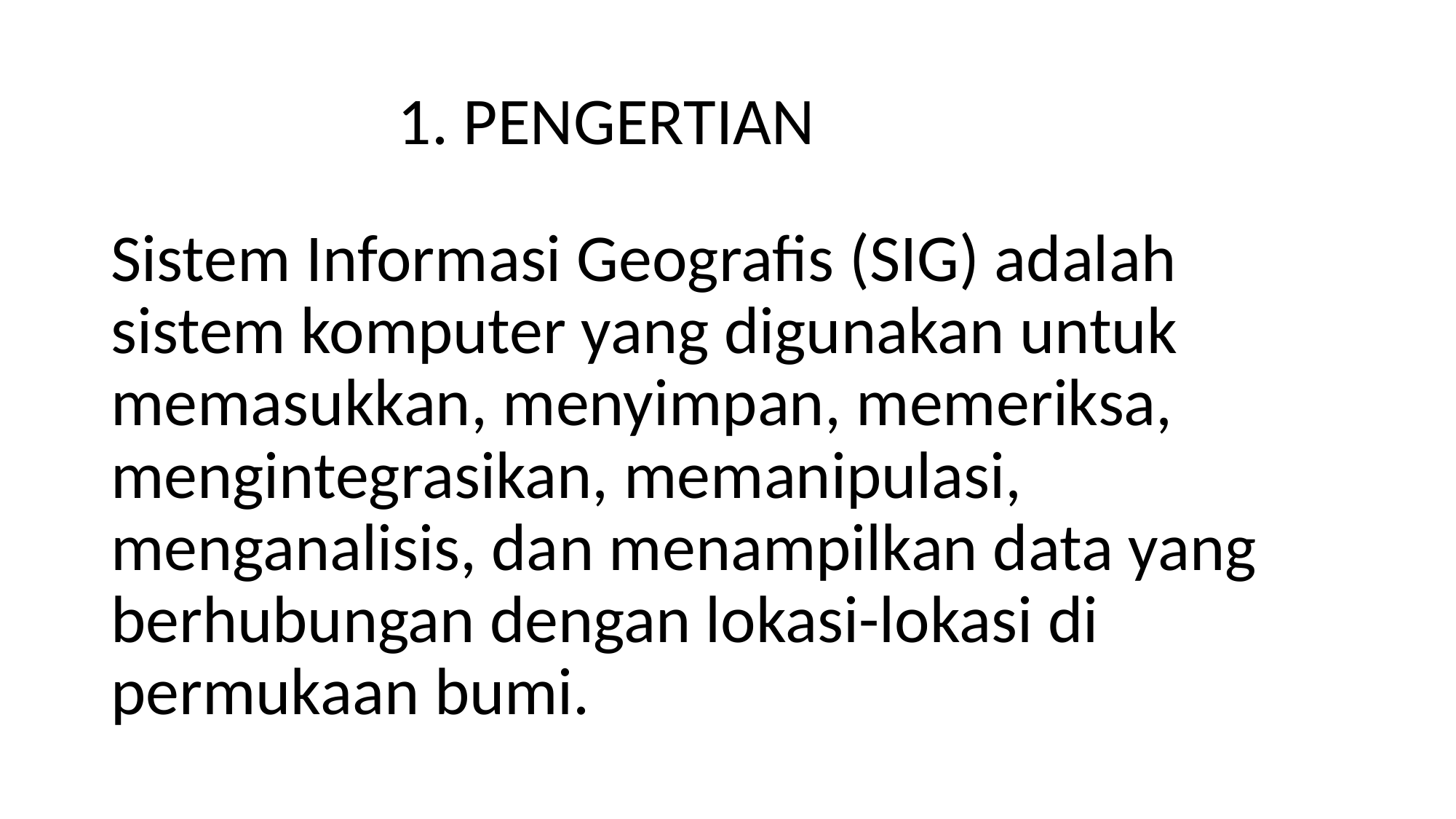

# 1. PENGERTIAN
Sistem Informasi Geografis (SIG) adalah sistem komputer yang digunakan untuk memasukkan, menyimpan, memeriksa, mengintegrasikan, memanipulasi, menganalisis, dan menampilkan data yang berhubungan dengan lokasi-lokasi di permukaan bumi.